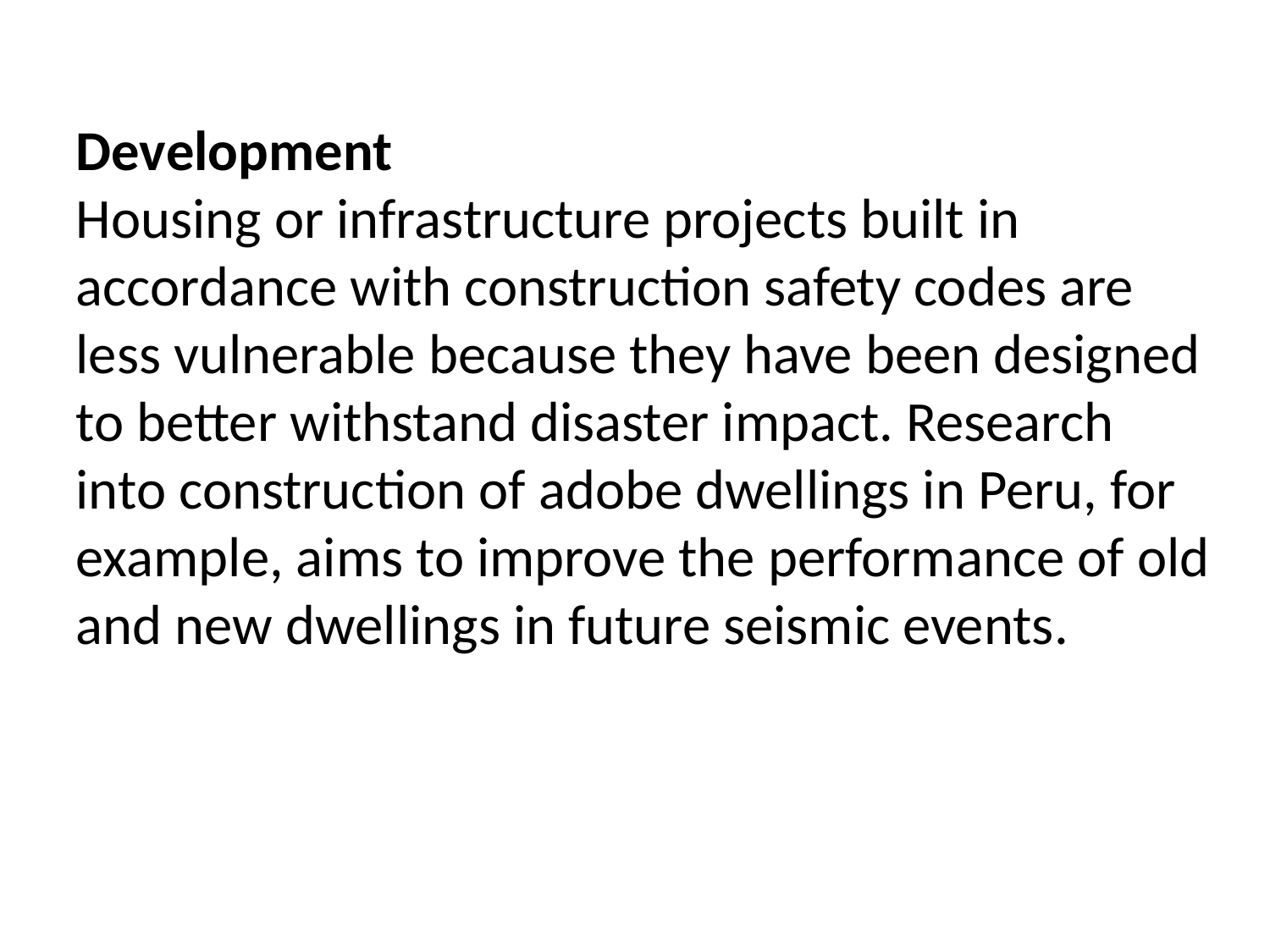

Development
Housing or infrastructure projects built in accordance with construction safety codes are less vulnerable because they have been designed to better withstand disaster impact. Research into construction of adobe dwellings in Peru, for example, aims to improve the performance of old and new dwellings in future seismic events.